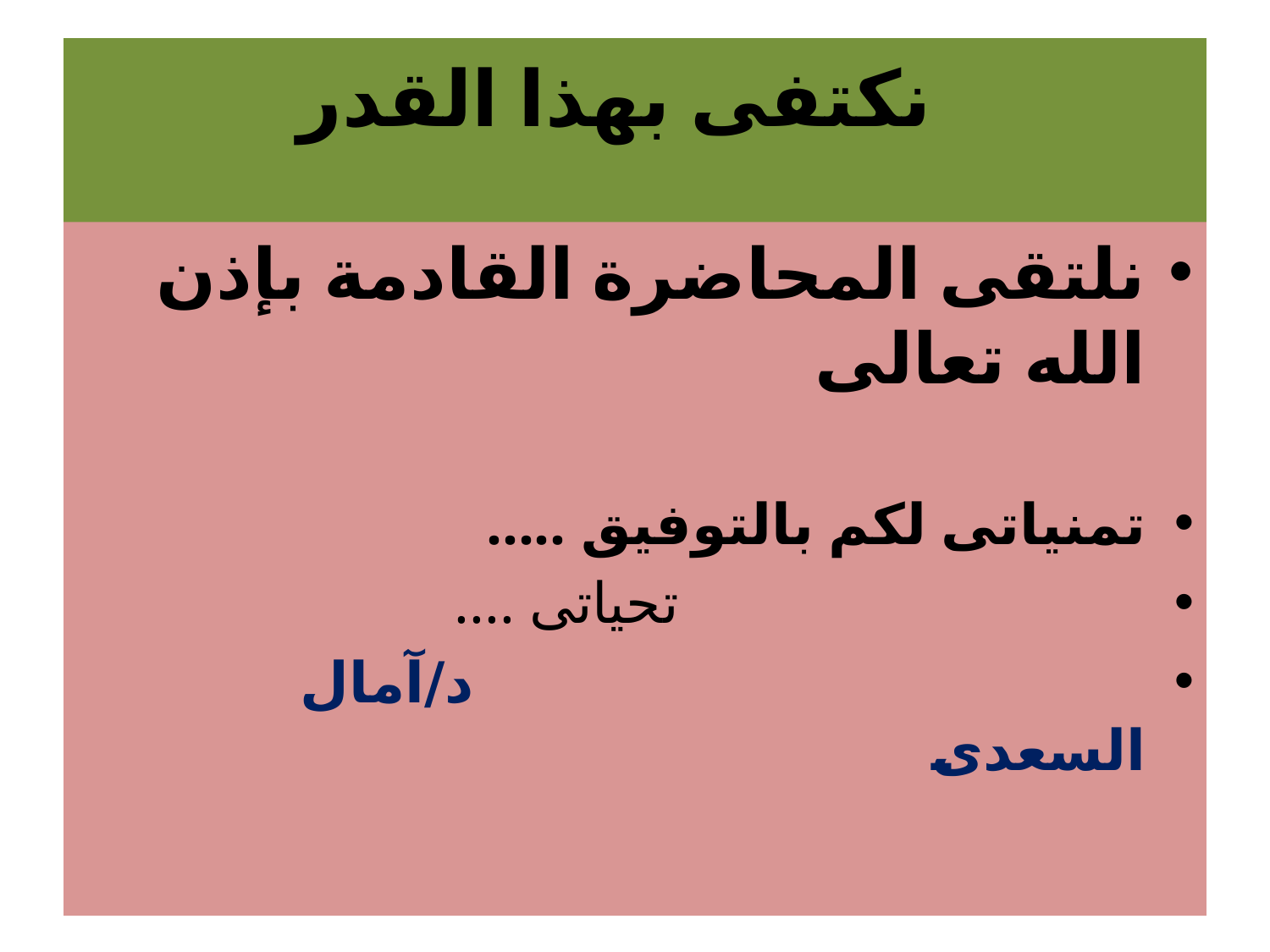

# نكتفى بهذا القدر
نلتقى المحاضرة القادمة بإذن الله تعالى

تمنياتى لكم بالتوفيق .....
                                تحياتى ....
                                              د/آمال السعدى